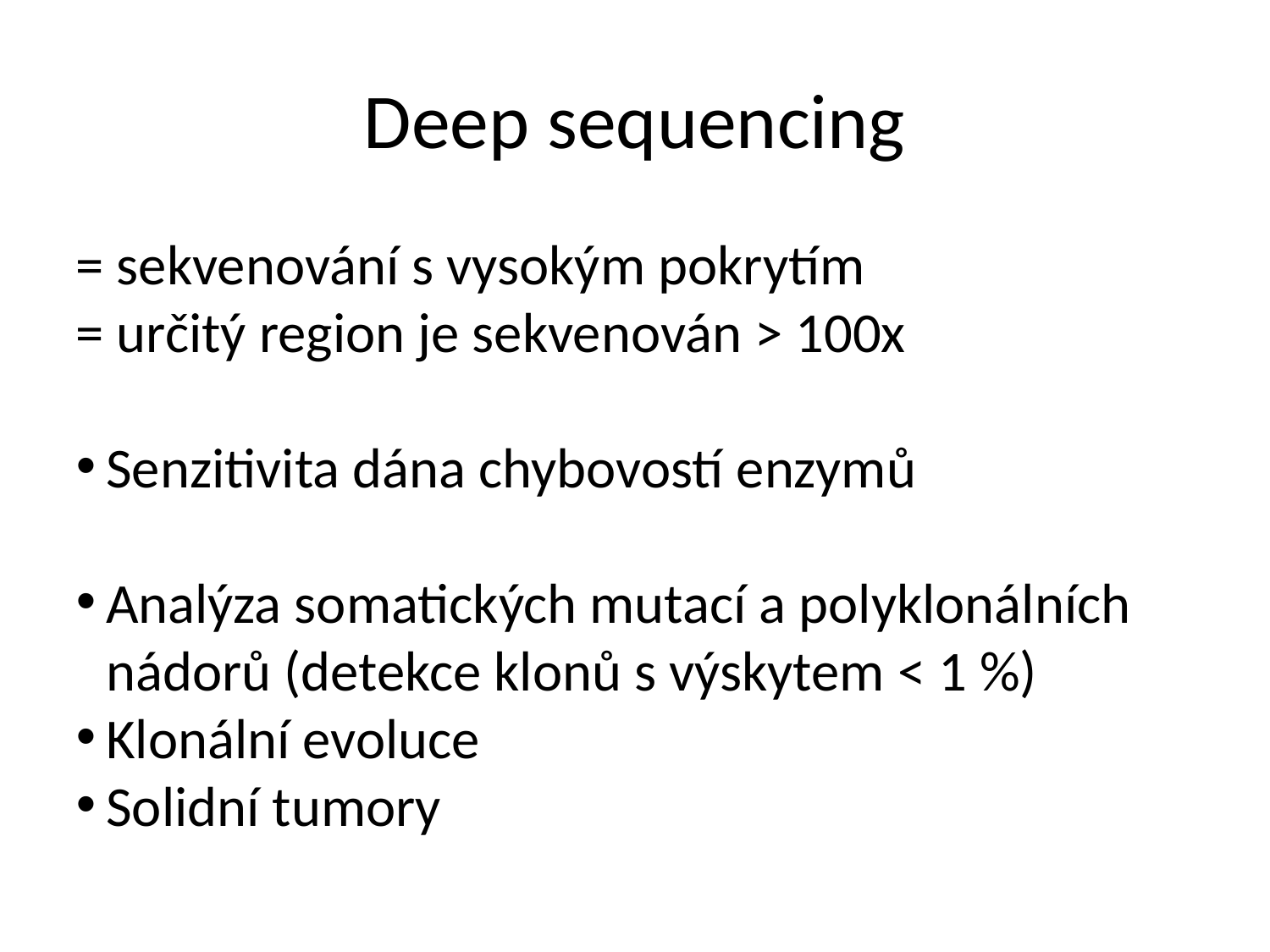

Deep sequencing
= sekvenování s vysokým pokrytím
= určitý region je sekvenován ˃ 100x

Senzitivita dána chybovostí enzymů

Analýza somatických mutací a polyklonálních nádorů (detekce klonů s výskytem < 1 %)
Klonální evoluce
Solidní tumory